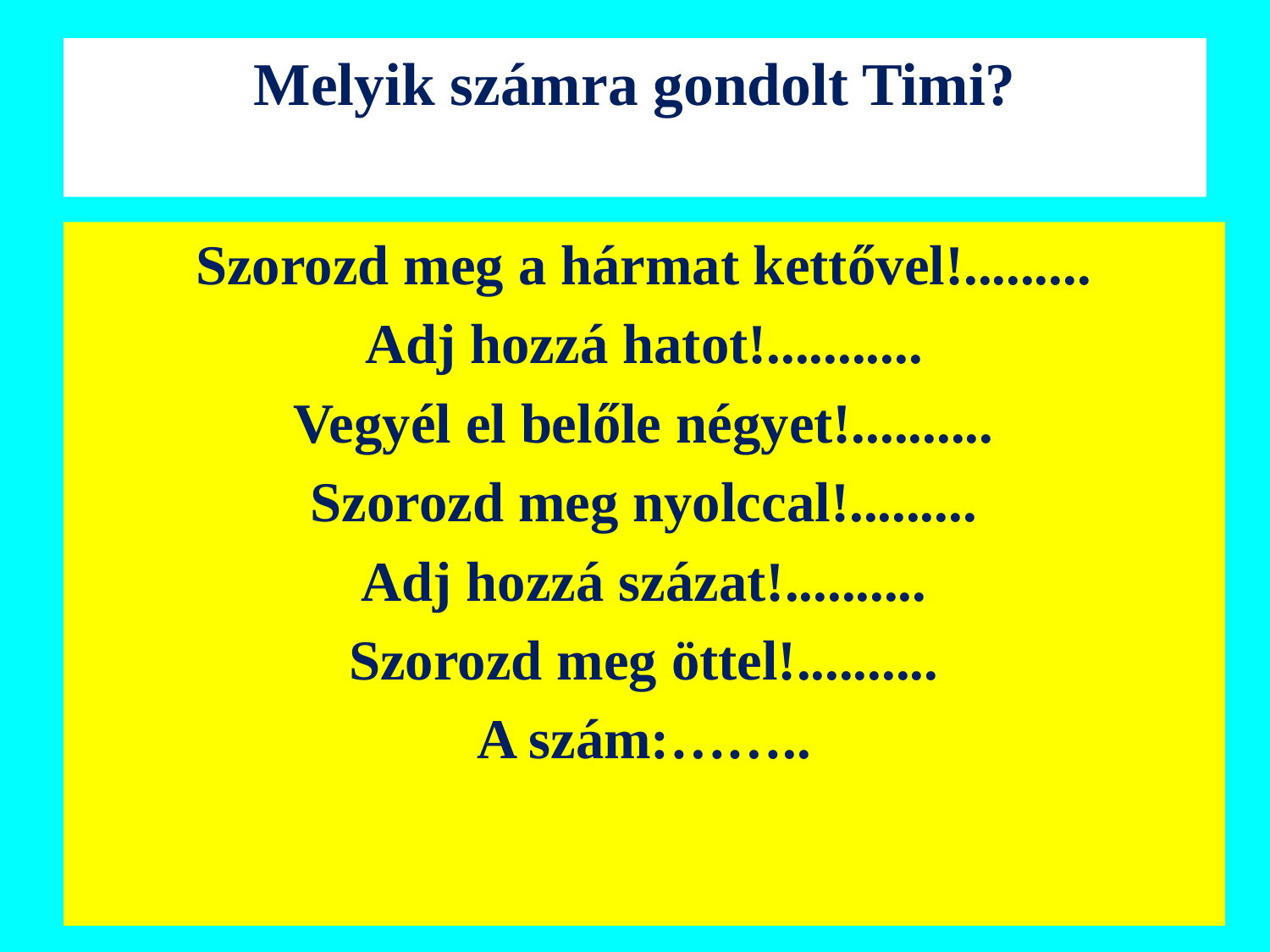

# Melyik számra gondolt Timi?
Szorozd meg a hármat kettővel!.........
Adj hozzá hatot!...........
Vegyél el belőle négyet!..........
Szorozd meg nyolccal!.........
Adj hozzá százat!..........
Szorozd meg öttel!..........
A szám:……..